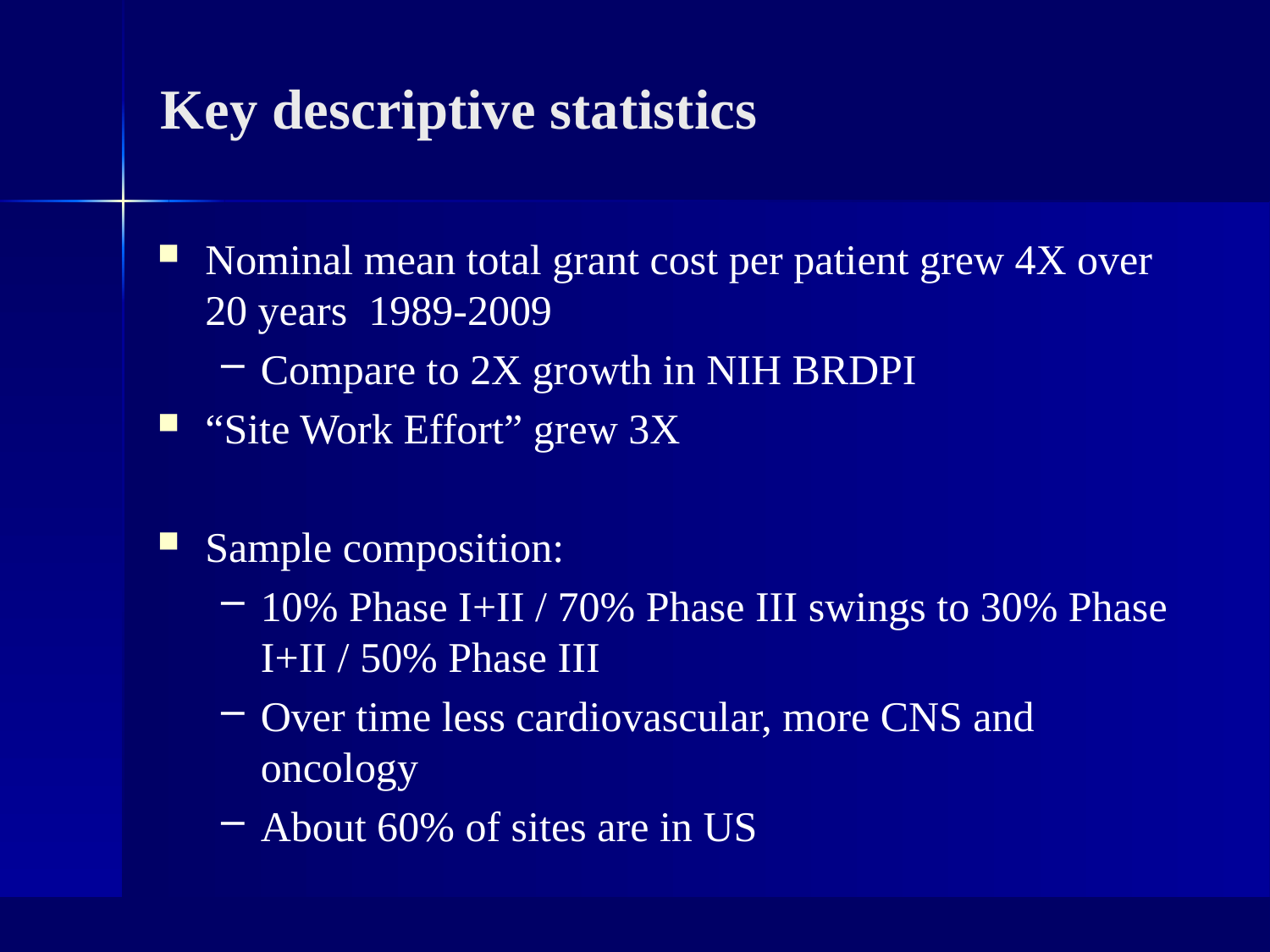

# Key descriptive statistics
Nominal mean total grant cost per patient grew 4X over 20 years  1989-2009
Compare to 2X growth in NIH BRDPI
“Site Work Effort” grew 3X

Sample composition:
10% Phase I+II / 70% Phase III swings to 30% Phase I+II / 50% Phase III
Over time less cardiovascular, more CNS and oncology
About 60% of sites are in US